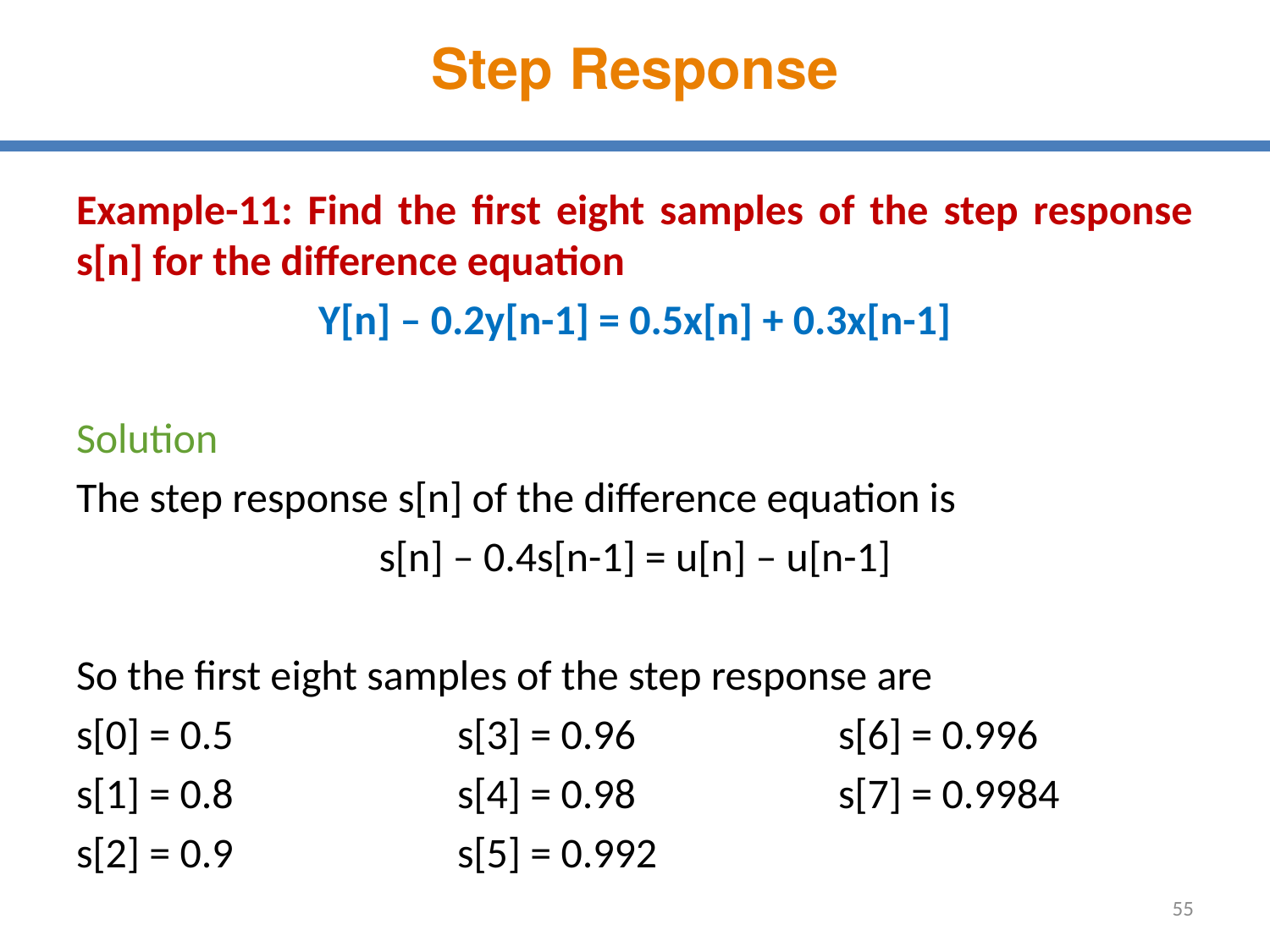

# Step Response
Example-11: Find the first eight samples of the step response s[n] for the difference equation
Y[n] – 0.2y[n-1] = 0.5x[n] + 0.3x[n-1]

Solution
The step response s[n] of the difference equation is
s[n] – 0.4s[n-1] = u[n] – u[n-1]

So the first eight samples of the step response are
s[0] = 0.5		s[3] = 0.96		s[6] = 0.996
s[1] = 0.8		s[4] = 0.98		s[7] = 0.9984
s[2] = 0.9		s[5] = 0.992
55